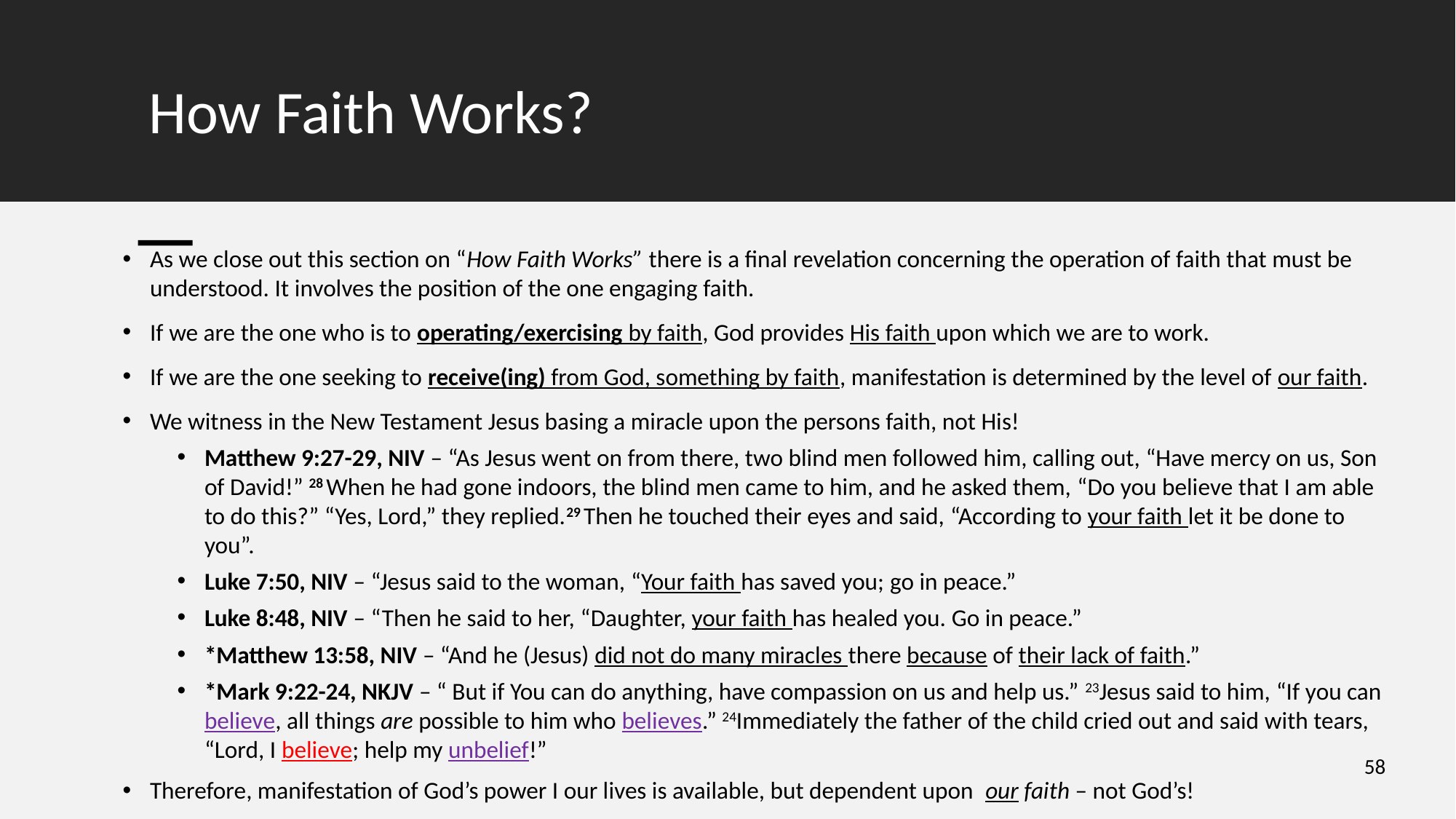

# How Faith Works?

As we close out this section on “How Faith Works” there is a final revelation concerning the operation of faith that must be understood. It involves the position of the one engaging faith.
If we are the one who is to operating/exercising by faith, God provides His faith upon which we are to work.
If we are the one seeking to receive(ing) from God, something by faith, manifestation is determined by the level of our faith.
We witness in the New Testament Jesus basing a miracle upon the persons faith, not His!
Matthew 9:27-29, NIV – “As Jesus went on from there, two blind men followed him, calling out, “Have mercy on us, Son of David!” 28 When he had gone indoors, the blind men came to him, and he asked them, “Do you believe that I am able to do this?” “Yes, Lord,” they replied.29 Then he touched their eyes and said, “According to your faith let it be done to you”.
Luke 7:50, NIV – “Jesus said to the woman, “Your faith has saved you; go in peace.”
Luke 8:48, NIV – “Then he said to her, “Daughter, your faith has healed you. Go in peace.”
*Matthew 13:58, NIV – “And he (Jesus) did not do many miracles there because of their lack of faith.”
*Mark 9:22-24, NKJV – “ But if You can do anything, have compassion on us and help us.” 23Jesus said to him, “If you can believe, all things are possible to him who believes.” 24Immediately the father of the child cried out and said with tears, “Lord, I believe; help my unbelief!”
Therefore, manifestation of God’s power I our lives is available, but dependent upon  our faith – not God’s!

58